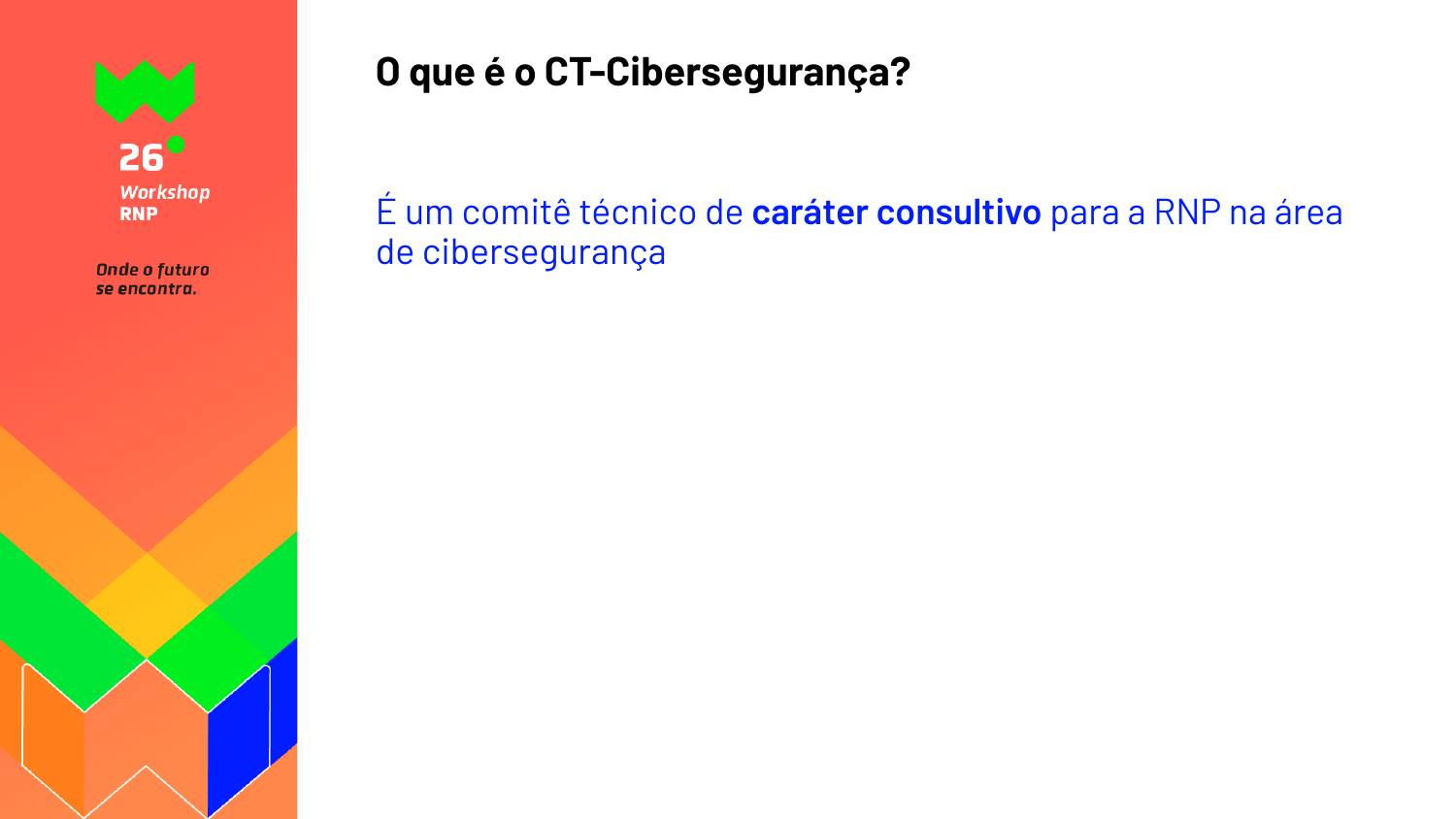

# O que é o CT-Cibersegurança?
É um comitê técnico de caráter consultivo para a RNP na área de cibersegurança